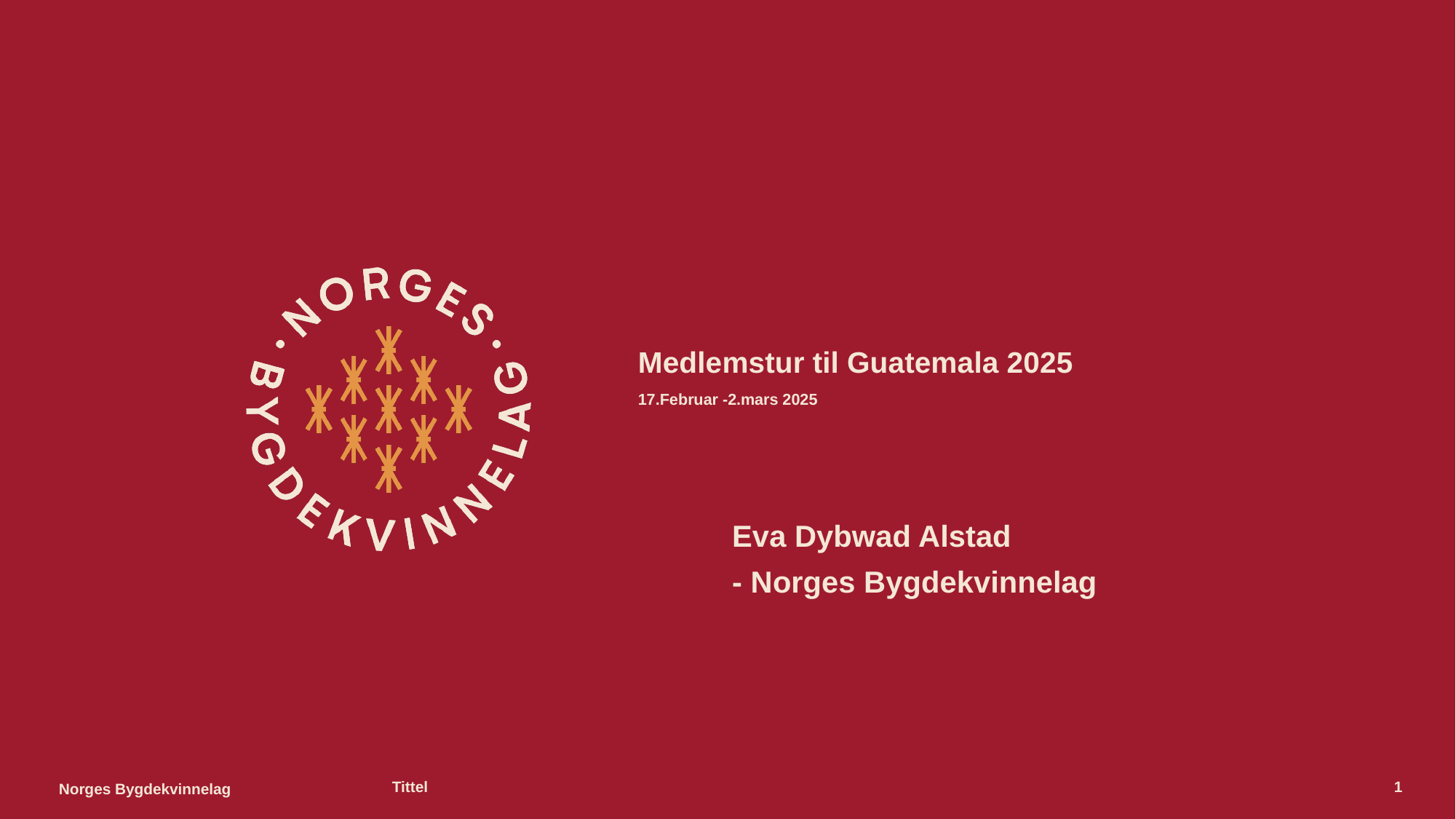

#
Medlemstur til Guatemala 2025
17.Februar -2.mars 2025

Eva Dybwad Alstad
- Norges Bygdekvinnelag
Tittel
1